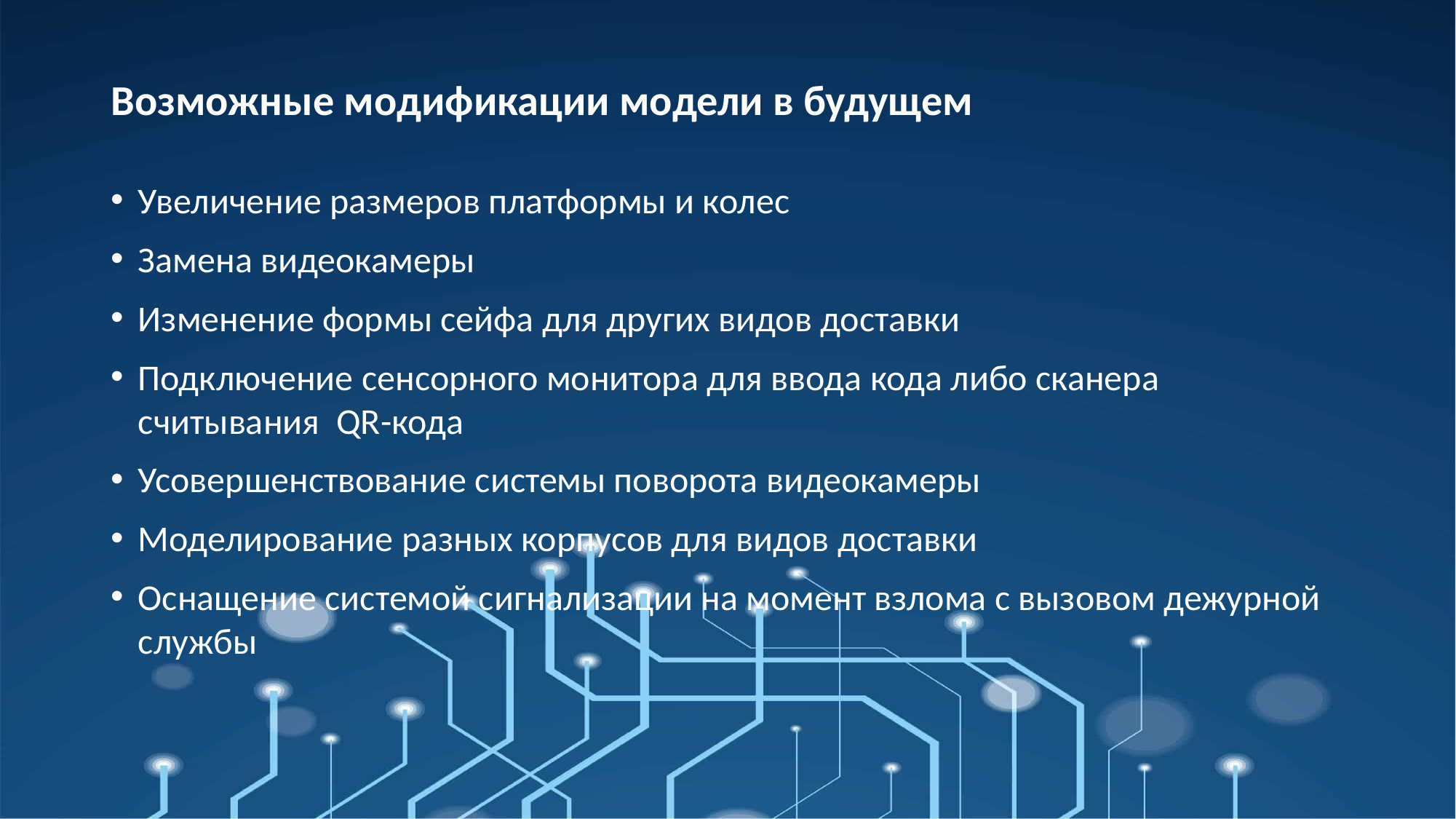

# Возможные модификации модели в будущем
Увеличение размеров платформы и колес
Замена видеокамеры
Изменение формы сейфа для других видов доставки
Подключение сенсорного монитора для ввода кода либо сканера считывания  QR-кода
Усовершенствование системы поворота видеокамеры
Моделирование разных корпусов для видов доставки
Оснащение системой сигнализации на момент взлома с вызовом дежурной службы